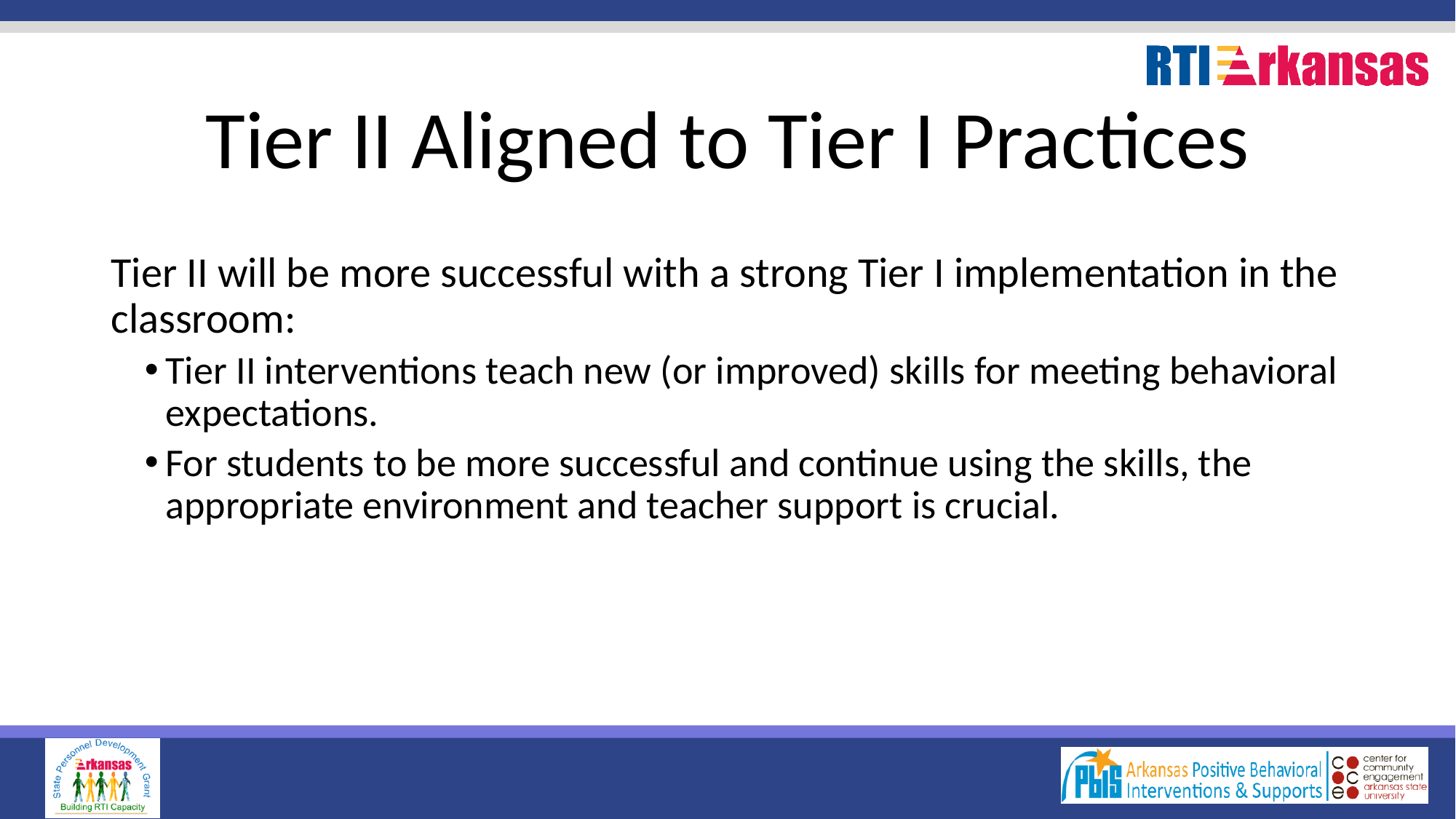

# Tier II Aligned to Tier I Practices
Tier II will be more successful with a strong Tier I implementation in the classroom:
Tier II interventions teach new (or improved) skills for meeting behavioral expectations.
For students to be more successful and continue using the skills, the appropriate environment and teacher support is crucial.